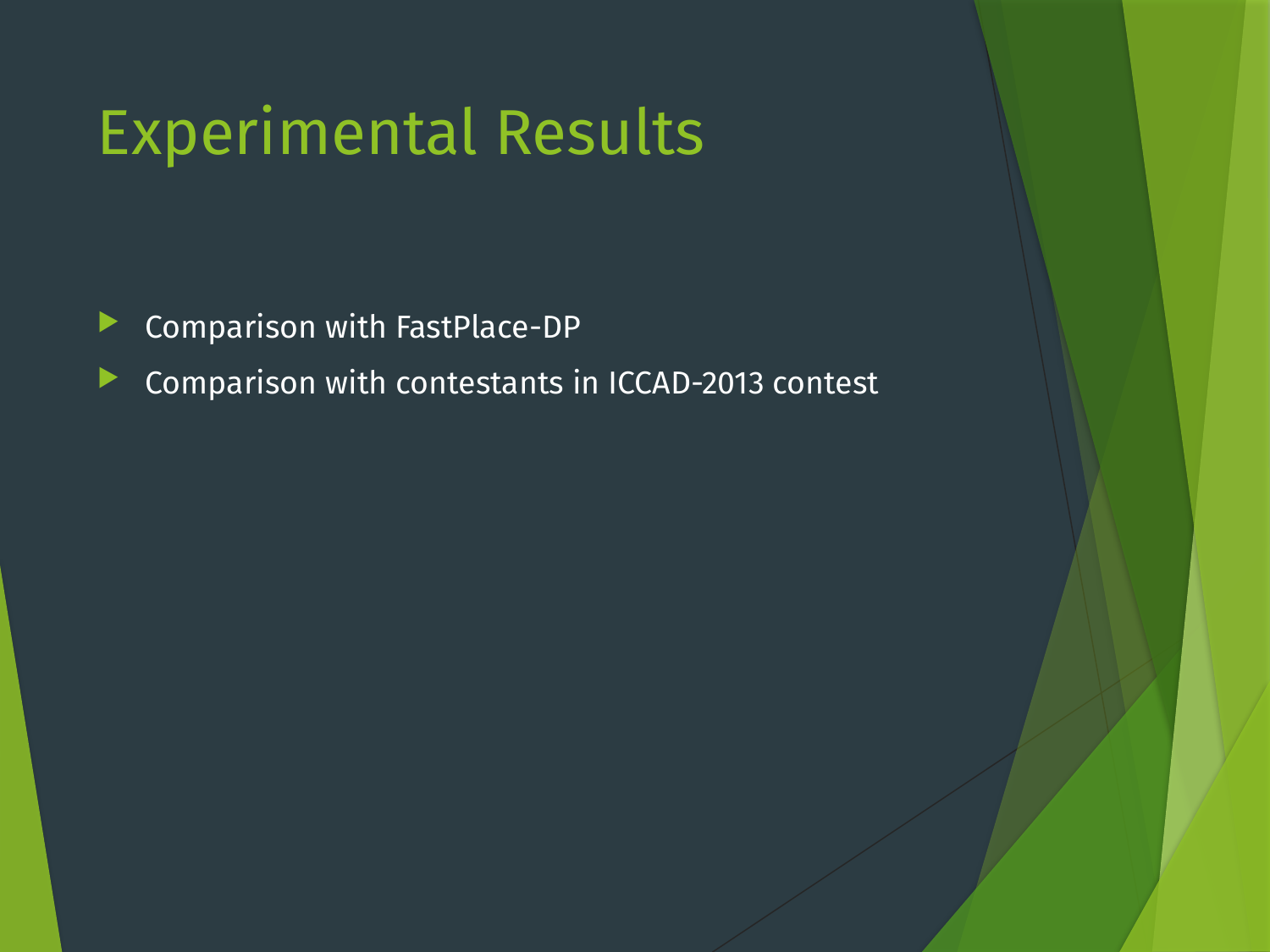

# Experimental Results
Comparison with FastPlace-DP
Comparison with contestants in ICCAD-2013 contest